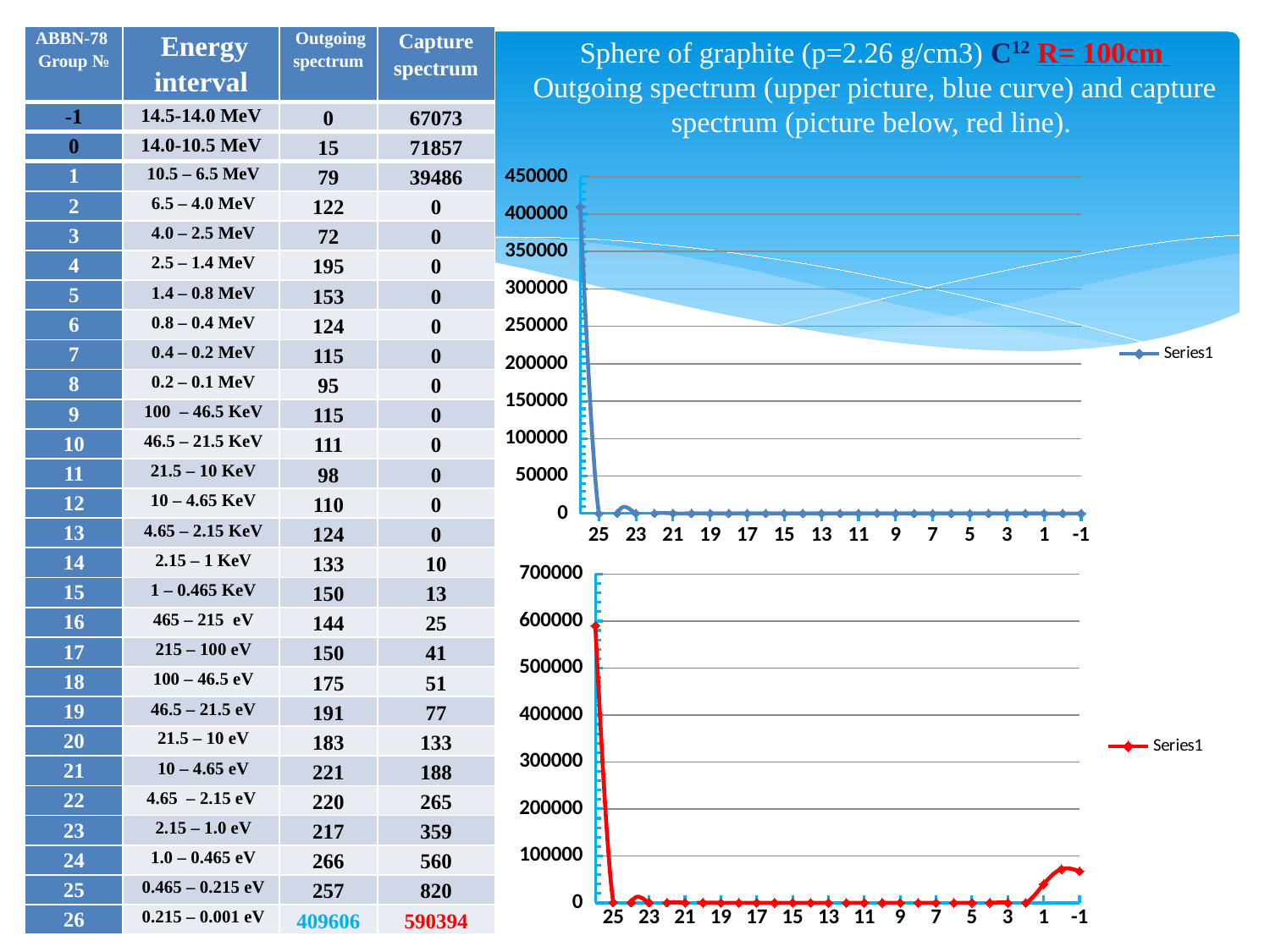

| ABBN-78 Group № | Energy interval | Outgoing spectrum | Capture spectrum |
| --- | --- | --- | --- |
| -1 | 14.5-14.0 MeV | 0 | 67073 |
| 0 | 14.0-10.5 MeV | 15 | 71857 |
| 1 | 10.5 – 6.5 MeV | 79 | 39486 |
| 2 | 6.5 – 4.0 MeV | 122 | 0 |
| 3 | 4.0 – 2.5 MeV | 72 | 0 |
| 4 | 2.5 – 1.4 MeV | 195 | 0 |
| 5 | 1.4 – 0.8 MeV | 153 | 0 |
| 6 | 0.8 – 0.4 MeV | 124 | 0 |
| 7 | 0.4 – 0.2 MeV | 115 | 0 |
| 8 | 0.2 – 0.1 MeV | 95 | 0 |
| 9 | 100 – 46.5 KeV | 115 | 0 |
| 10 | 46.5 – 21.5 KeV | 111 | 0 |
| 11 | 21.5 – 10 KeV | 98 | 0 |
| 12 | 10 – 4.65 KeV | 110 | 0 |
| 13 | 4.65 – 2.15 KeV | 124 | 0 |
| 14 | 2.15 – 1 KeV | 133 | 10 |
| 15 | 1 – 0.465 KeV | 150 | 13 |
| 16 | 465 – 215 eV | 144 | 25 |
| 17 | 215 – 100 eV | 150 | 41 |
| 18 | 100 – 46.5 eV | 175 | 51 |
| 19 | 46.5 – 21.5 eV | 191 | 77 |
| 20 | 21.5 – 10 eV | 183 | 133 |
| 21 | 10 – 4.65 eV | 221 | 188 |
| 22 | 4.65 – 2.15 eV | 220 | 265 |
| 23 | 2.15 – 1.0 eV | 217 | 359 |
| 24 | 1.0 – 0.465 eV | 266 | 560 |
| 25 | 0.465 – 0.215 eV | 257 | 820 |
| 26 | 0.215 – 0.001 eV | 409606 | 590394 |
# Sphere of graphite (p=2.26 g/cm3) C12 R= 100cm Outgoing spectrum (upper picture, blue curve) and capture spectrum (picture below, red line).

### Chart

| Category |  |
|---|---|

### Chart

| Category |  |
|---|---|